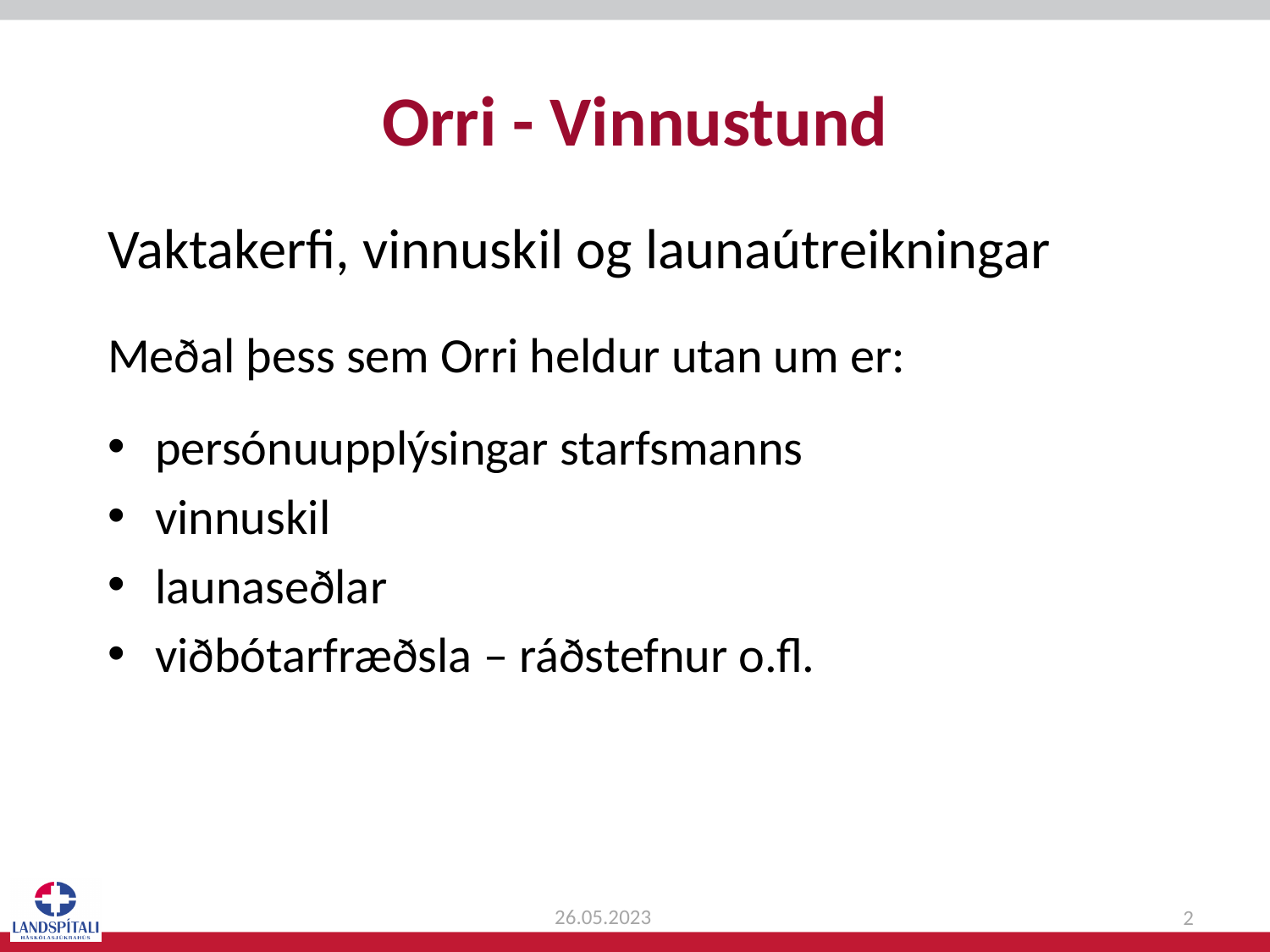

# Orri - Vinnustund
Vaktakerfi, vinnuskil og launaútreikningar
Meðal þess sem Orri heldur utan um er:
persónuupplýsingar starfsmanns
vinnuskil
launaseðlar
viðbótarfræðsla – ráðstefnur o.fl.